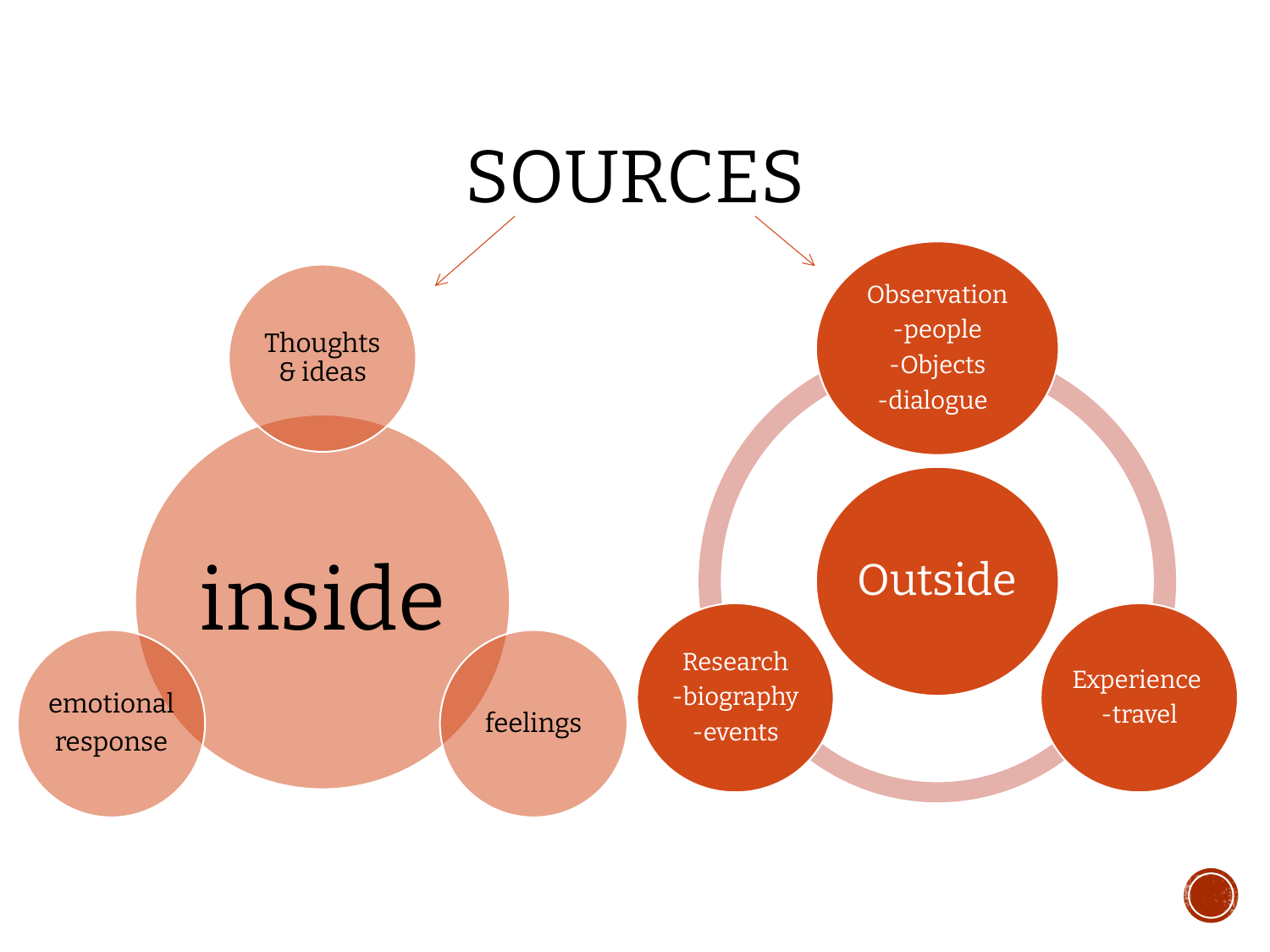

# Sources
inside
Thoughts & ideas
feelings
emotional
response
Outside
Observation
-people
-Objects
-dialogue
Experience
-travel
Research
-biography
-events